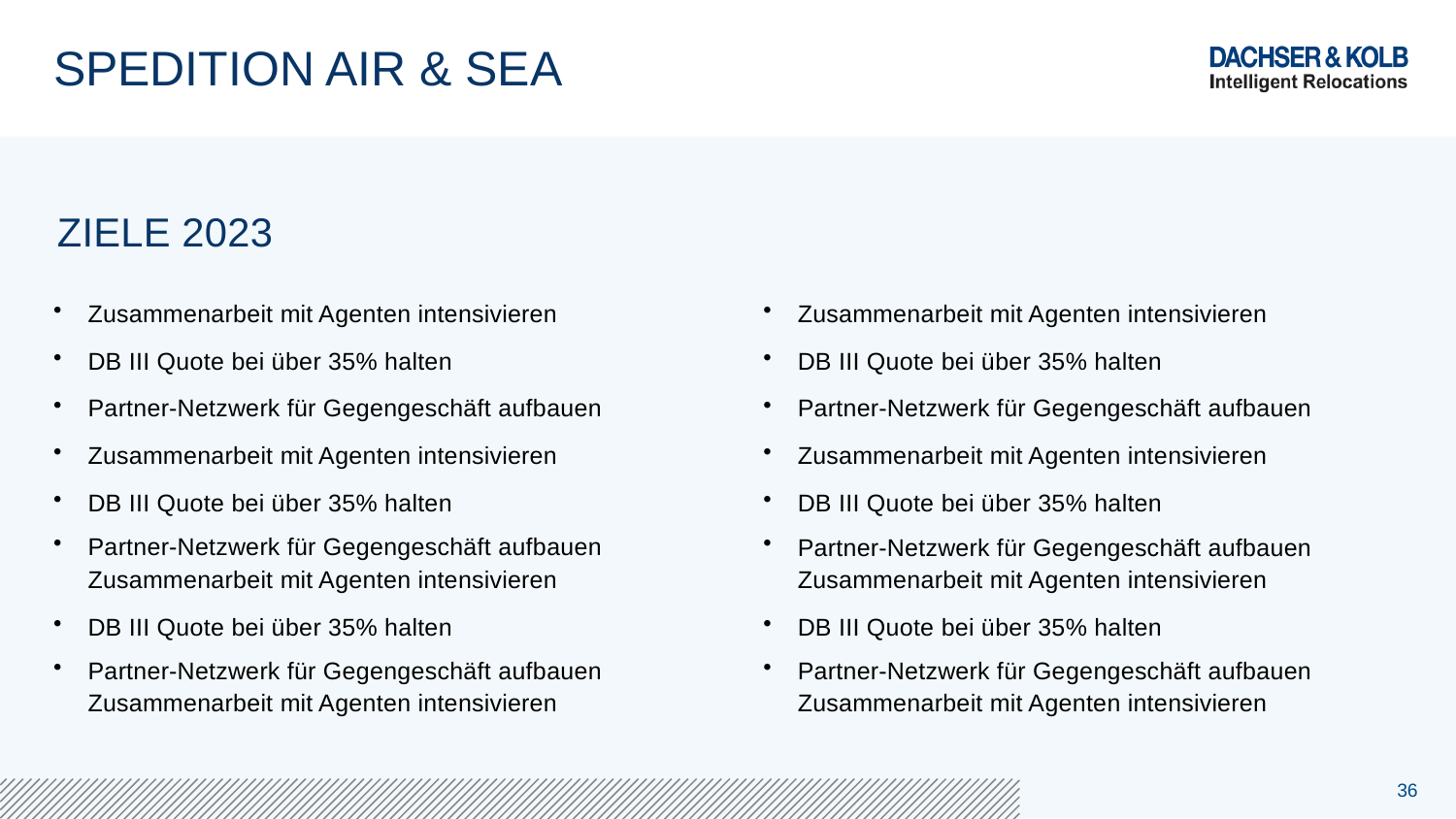

# SPEDITION AIR & SEA
ZIELE 2023
Zusammenarbeit mit Agenten intensivieren
DB III Quote bei über 35% halten
Partner-Netzwerk für Gegengeschäft aufbauen
Zusammenarbeit mit Agenten intensivieren
DB III Quote bei über 35% halten
Partner-Netzwerk für Gegengeschäft aufbauen Zusammenarbeit mit Agenten intensivieren
DB III Quote bei über 35% halten
Partner-Netzwerk für Gegengeschäft aufbauen Zusammenarbeit mit Agenten intensivieren
Zusammenarbeit mit Agenten intensivieren
DB III Quote bei über 35% halten
Partner-Netzwerk für Gegengeschäft aufbauen
Zusammenarbeit mit Agenten intensivieren
DB III Quote bei über 35% halten
Partner-Netzwerk für Gegengeschäft aufbauen Zusammenarbeit mit Agenten intensivieren
DB III Quote bei über 35% halten
Partner-Netzwerk für Gegengeschäft aufbauen Zusammenarbeit mit Agenten intensivieren
36